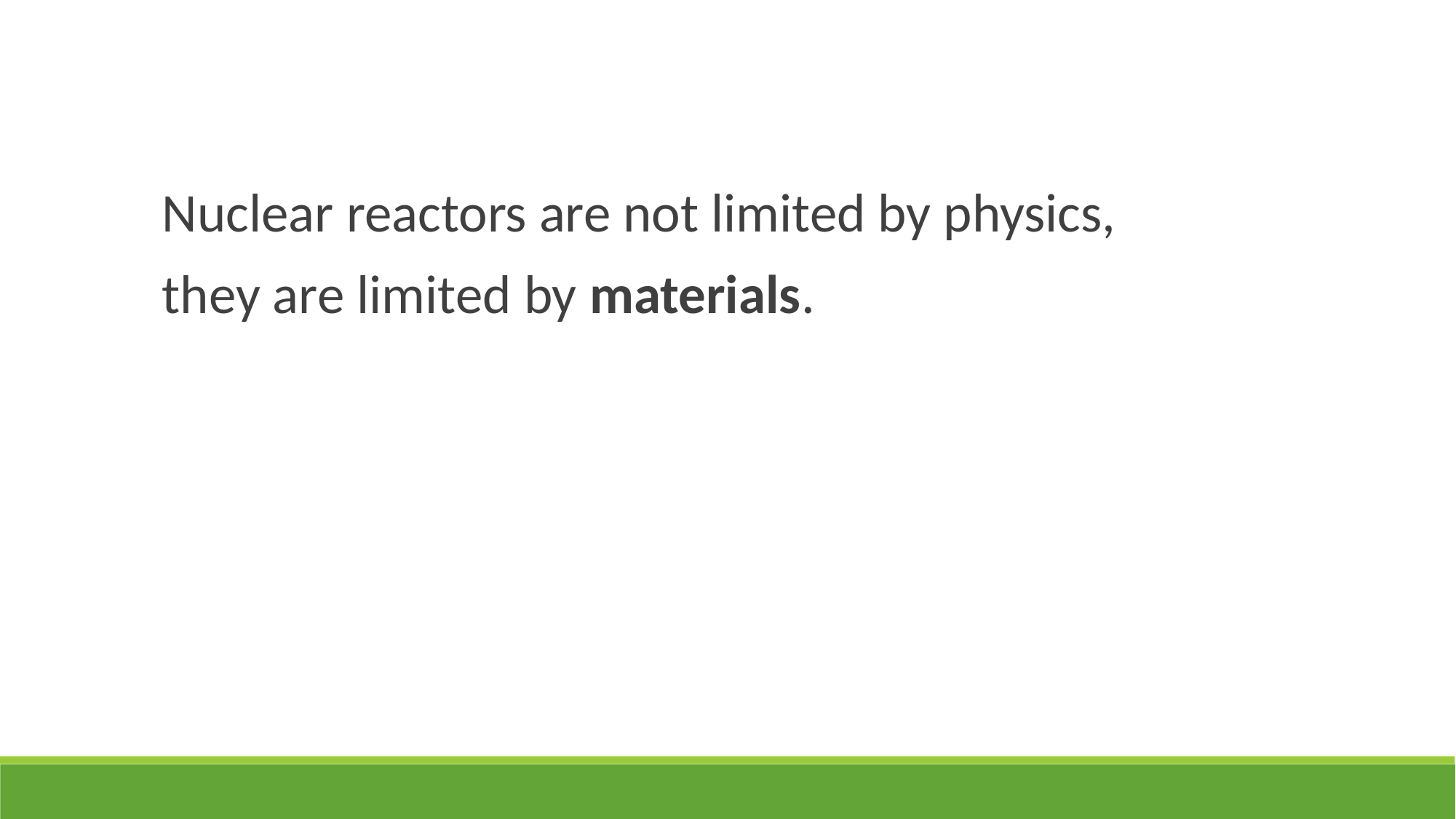

Nuclear reactors are not limited by physics,
they are limited by materials.